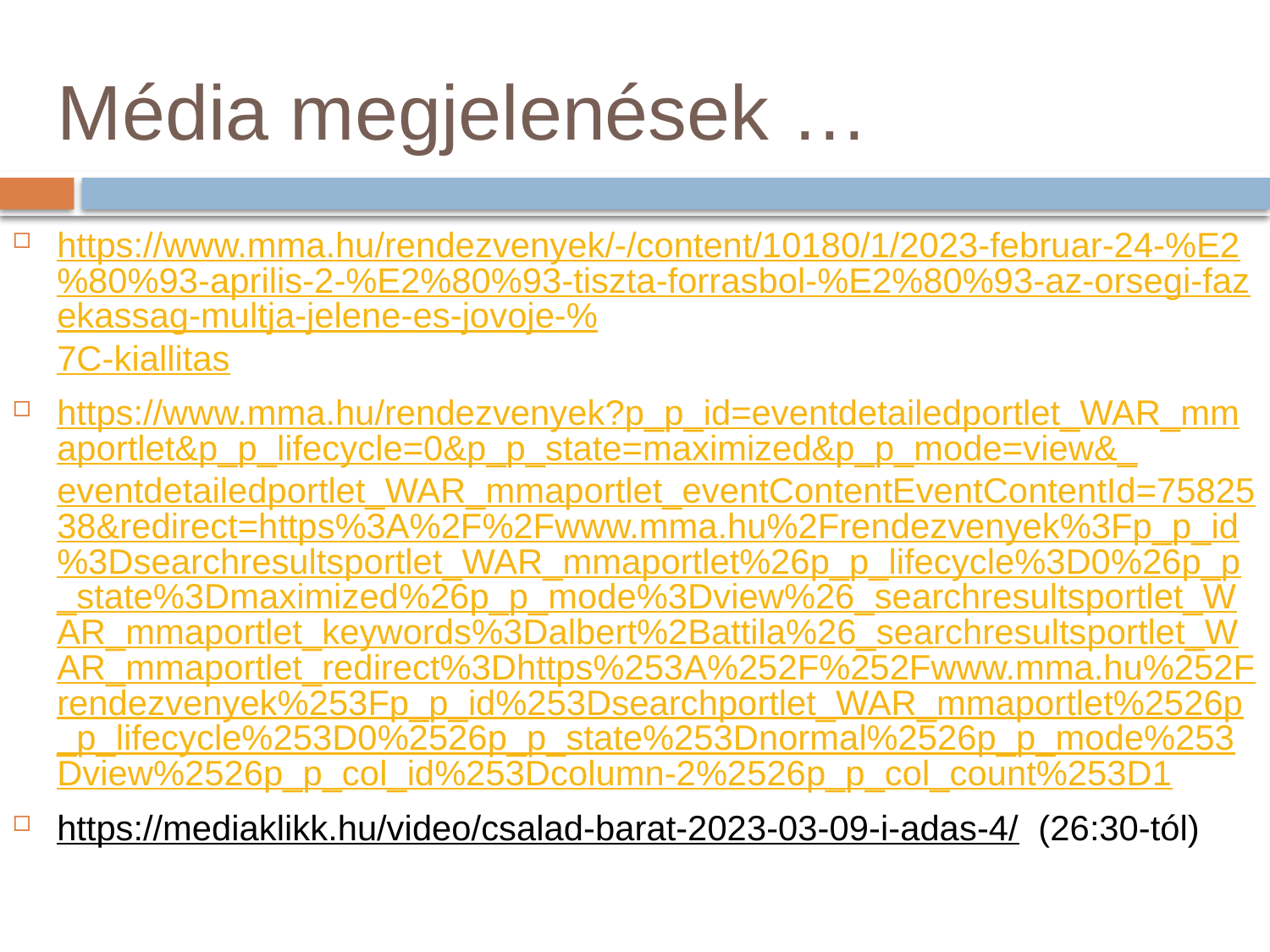

# Média megjelenések …
https://www.mma.hu/rendezvenyek/-/content/10180/1/2023-februar-24-%E2%80%93-aprilis-2-%E2%80%93-tiszta-forrasbol-%E2%80%93-az-orsegi-fazekassag-multja-jelene-es-jovoje-%7C-kiallitas
https://www.mma.hu/rendezvenyek?p_p_id=eventdetailedportlet_WAR_mmaportlet&p_p_lifecycle=0&p_p_state=maximized&p_p_mode=view&_eventdetailedportlet_WAR_mmaportlet_eventContentEventContentId=7582538&redirect=https%3A%2F%2Fwww.mma.hu%2Frendezvenyek%3Fp_p_id%3Dsearchresultsportlet_WAR_mmaportlet%26p_p_lifecycle%3D0%26p_p_state%3Dmaximized%26p_p_mode%3Dview%26_searchresultsportlet_WAR_mmaportlet_keywords%3Dalbert%2Battila%26_searchresultsportlet_WAR_mmaportlet_redirect%3Dhttps%253A%252F%252Fwww.mma.hu%252Frendezvenyek%253Fp_p_id%253Dsearchportlet_WAR_mmaportlet%2526p_p_lifecycle%253D0%2526p_p_state%253Dnormal%2526p_p_mode%253Dview%2526p_p_col_id%253Dcolumn-2%2526p_p_col_count%253D1
https://mediaklikk.hu/video/csalad-barat-2023-03-09-i-adas-4/  (26:30-tól)